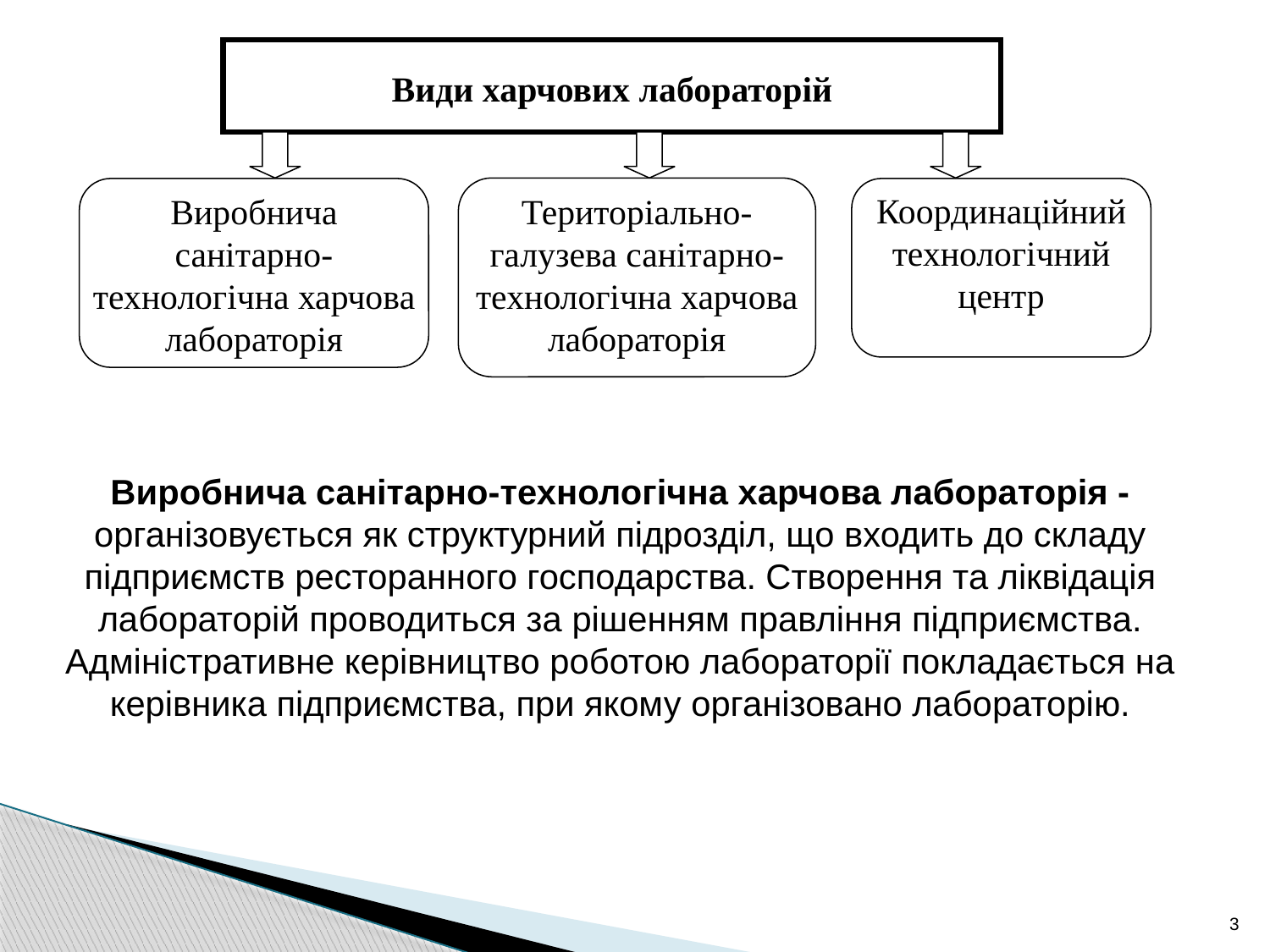

Види харчових лабораторій

Територіально-галузева санітарно-технологічна харчова лабораторія
Виробнича санітарно-технологічна харчова лабораторія
Координаційний технологічний центр
Виробнича санітарно-технологічна харчова лабораторія - організовується як структурний підрозділ, що входить до складу підприємств ресторанного господарства. Створення та ліквідація лабораторій проводиться за рішенням правління підприємства. Адміністративне керівництво роботою лабораторії покладається на керівника підприємства, при якому організовано лабораторію.

3